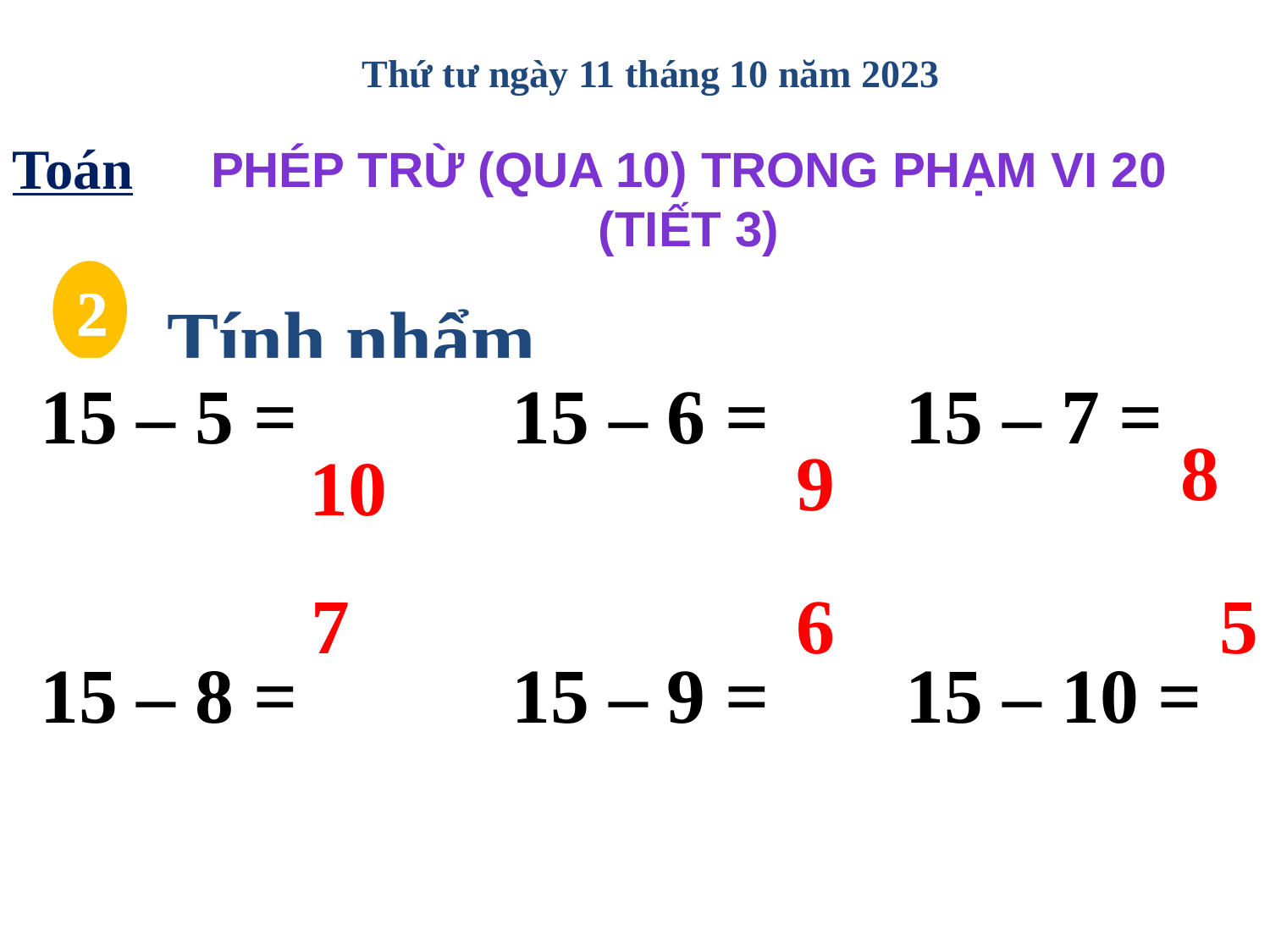

# Thứ tư ngày 11 tháng 10 năm 2023
Toán
PHÉP TRỪ (qua 10) TRONG PHẠM VI 20
(Tiết 3)
2
Tính nhẩm
15 – 5 =           15 – 6 =       15 – 7 =
15 – 8 =           15 – 9 =       15 – 10 =
8
9
10
7
6
5